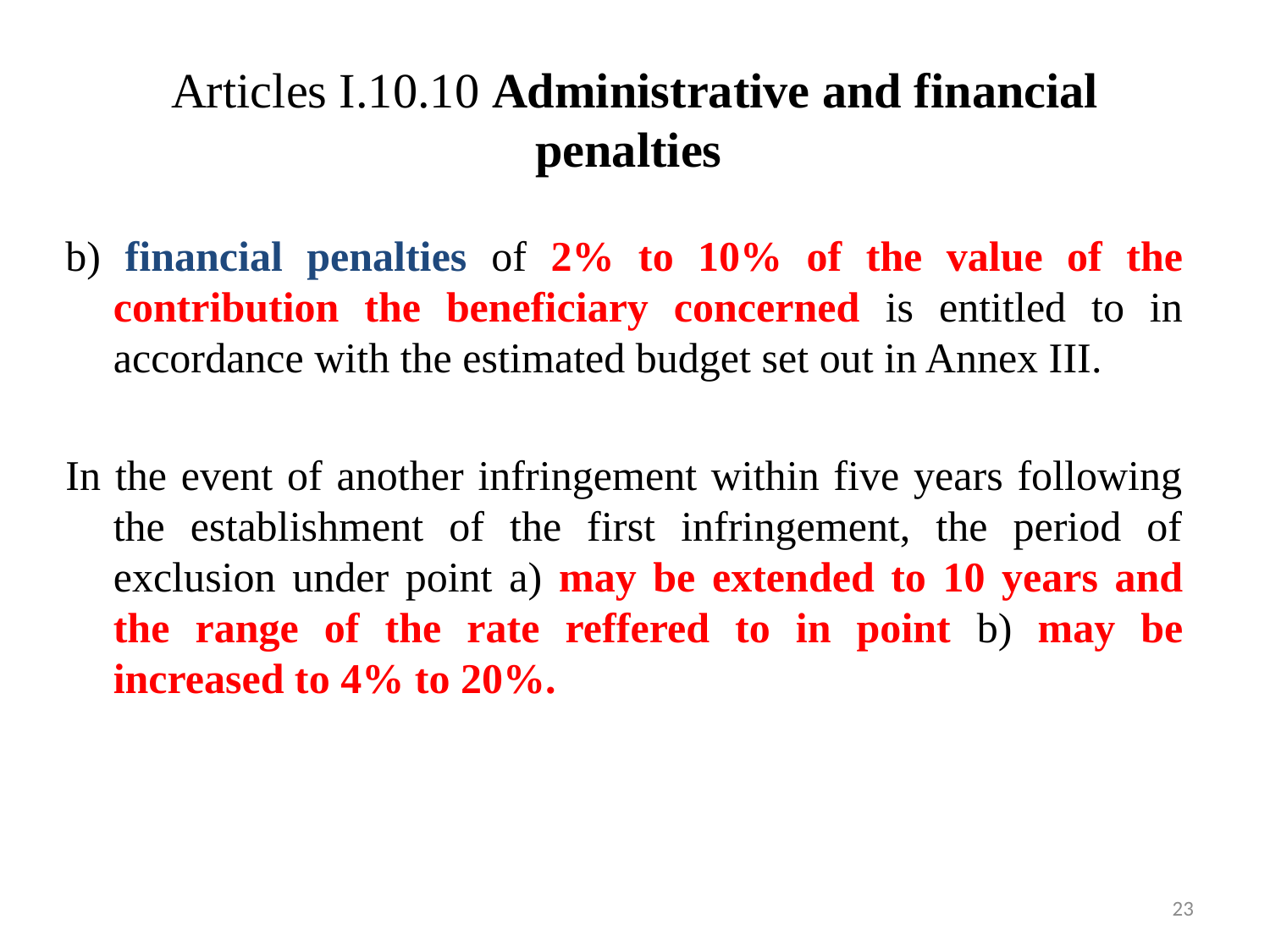

# Articles I.10.10 Administrative and financial penalties
b) financial penalties of 2% to 10% of the value of the contribution the beneficiary concerned is entitled to in accordance with the estimated budget set out in Annex III.

In the event of another infringement within five years following the establishment of the first infringement, the period of exclusion under point a) may be extended to 10 years and the range of the rate reffered to in point b) may be increased to 4% to 20%.
23